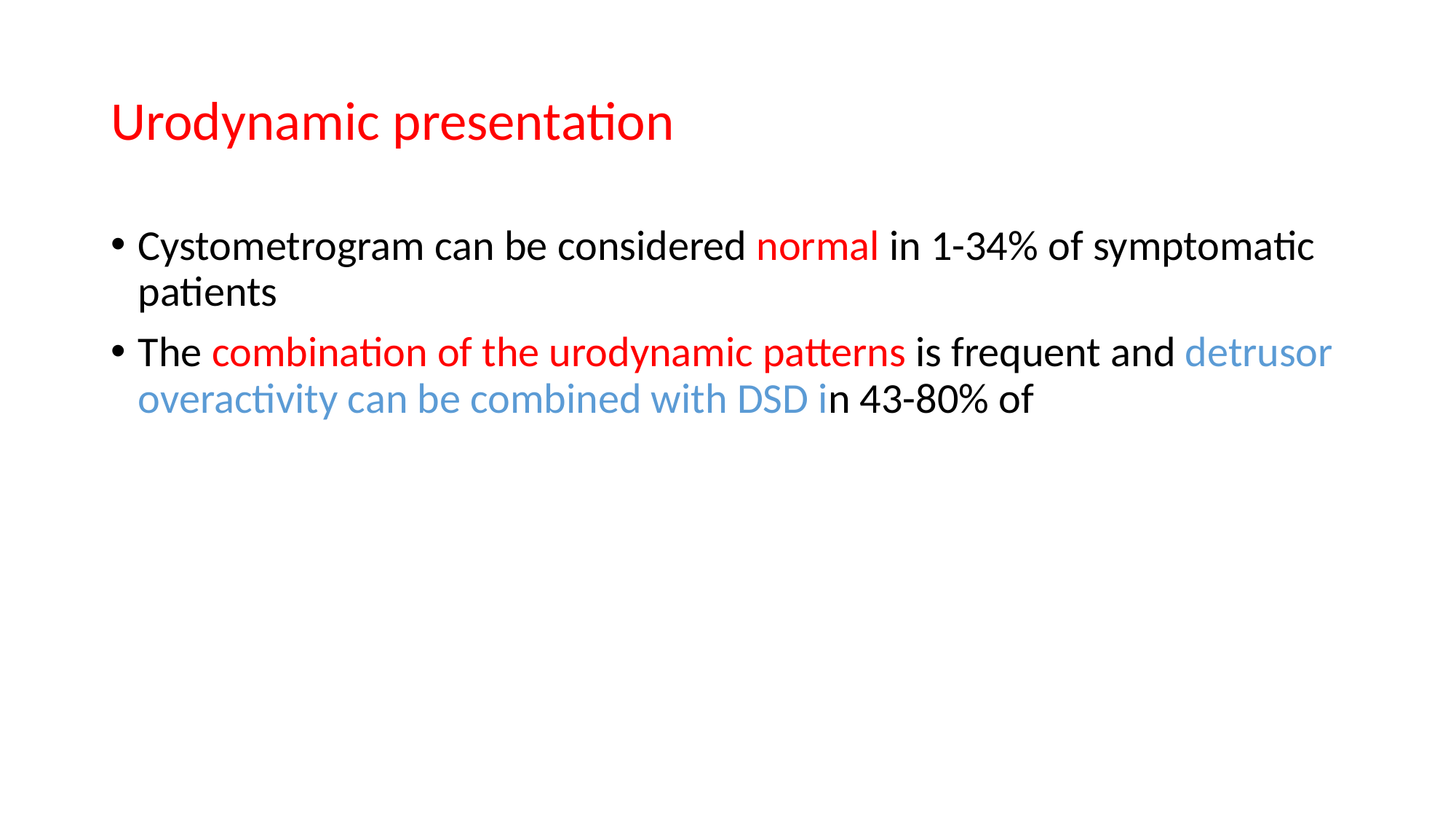

# Urodynamic presentation
Cystometrogram can be considered normal in 1-34% of symptomatic patients
The combination of the urodynamic patterns is frequent and detrusor overactivity can be combined with DSD in 43-80% of